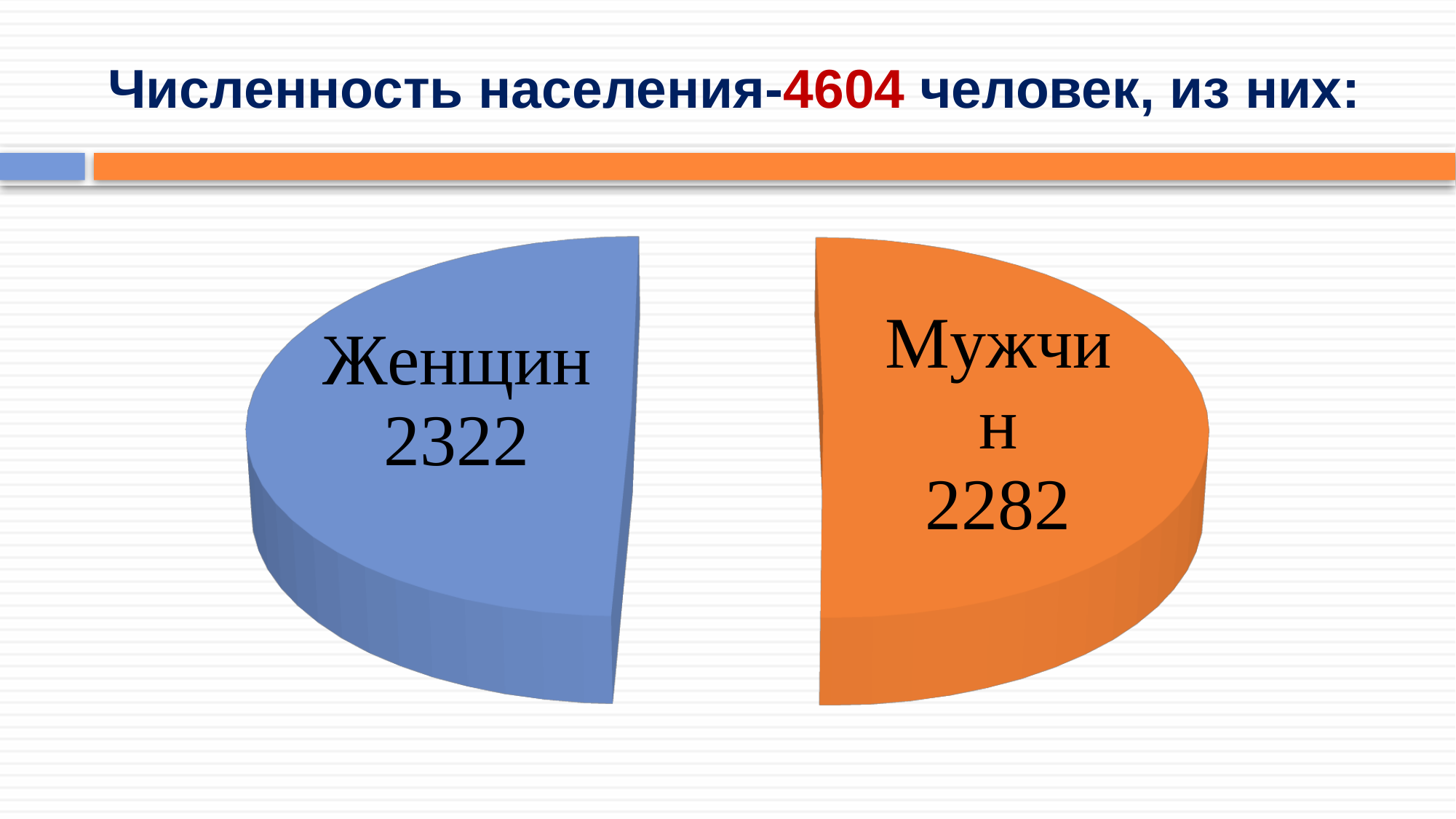

# Численность населения-4604 человек, из них:

[unsupported chart]